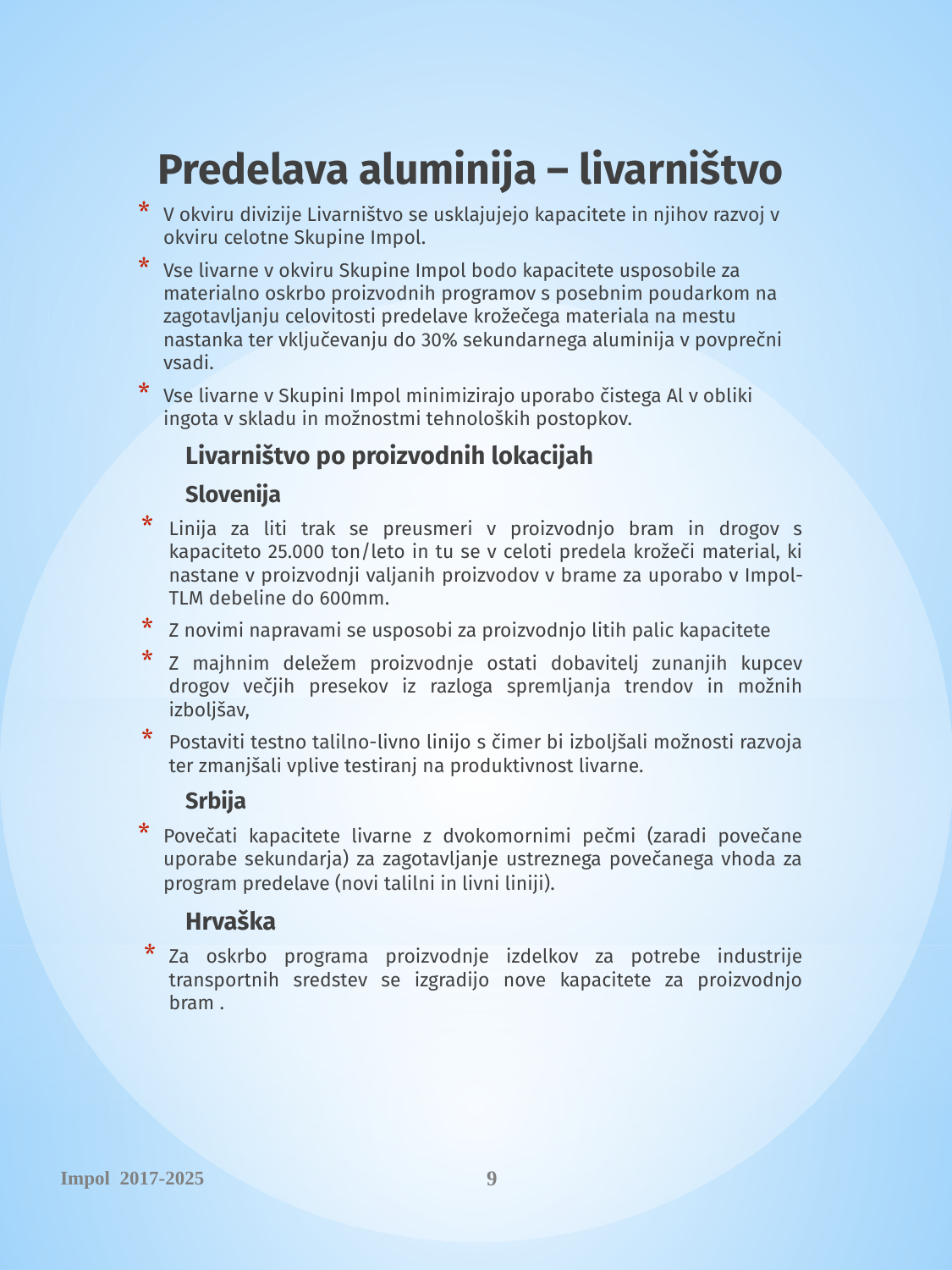

Predelava aluminija – livarništvo
V okviru divizije Livarništvo se usklajujejo kapacitete in njihov razvoj v okviru celotne Skupine Impol.
Vse livarne v okviru Skupine Impol bodo kapacitete usposobile za materialno oskrbo proizvodnih programov s posebnim poudarkom na zagotavljanju celovitosti predelave krožečega materiala na mestu nastanka ter vključevanju do 30% sekundarnega aluminija v povprečni vsadi.
Vse livarne v Skupini Impol minimizirajo uporabo čistega Al v obliki ingota v skladu in možnostmi tehnoloških postopkov.
Livarništvo po proizvodnih lokacijah
Slovenija
Linija za liti trak se preusmeri v proizvodnjo bram in drogov s kapaciteto 25.000 ton/leto in tu se v celoti predela krožeči material, ki nastane v proizvodnji valjanih proizvodov v brame za uporabo v Impol-TLM debeline do 600mm.
Z novimi napravami se usposobi za proizvodnjo litih palic kapacitete
Z majhnim deležem proizvodnje ostati dobavitelj zunanjih kupcev drogov večjih presekov iz razloga spremljanja trendov in možnih izboljšav,
Postaviti testno talilno-livno linijo s čimer bi izboljšali možnosti razvoja ter zmanjšali vplive testiranj na produktivnost livarne.
Srbija
Povečati kapacitete livarne z dvokomornimi pečmi (zaradi povečane uporabe sekundarja) za zagotavljanje ustreznega povečanega vhoda za program predelave (novi talilni in livni liniji).
Hrvaška
Za oskrbo programa proizvodnje izdelkov za potrebe industrije transportnih sredstev se izgradijo nove kapacitete za proizvodnjo bram .
Impol  2017-2025
9